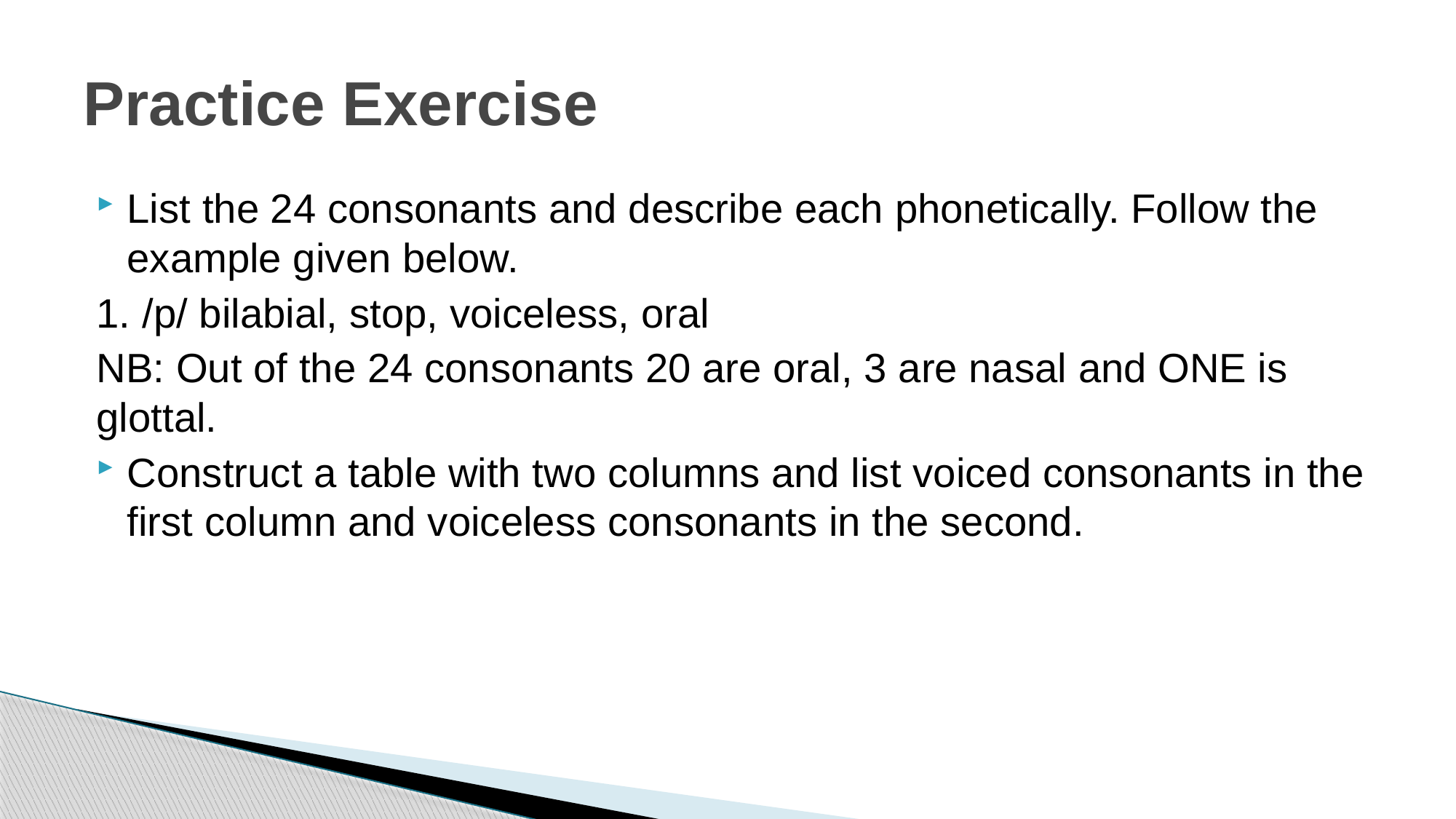

# Practice Exercise
List the 24 consonants and describe each phonetically. Follow the example given below.
1. /p/ bilabial, stop, voiceless, oral
NB: Out of the 24 consonants 20 are oral, 3 are nasal and ONE is glottal.
Construct a table with two columns and list voiced consonants in the first column and voiceless consonants in the second.